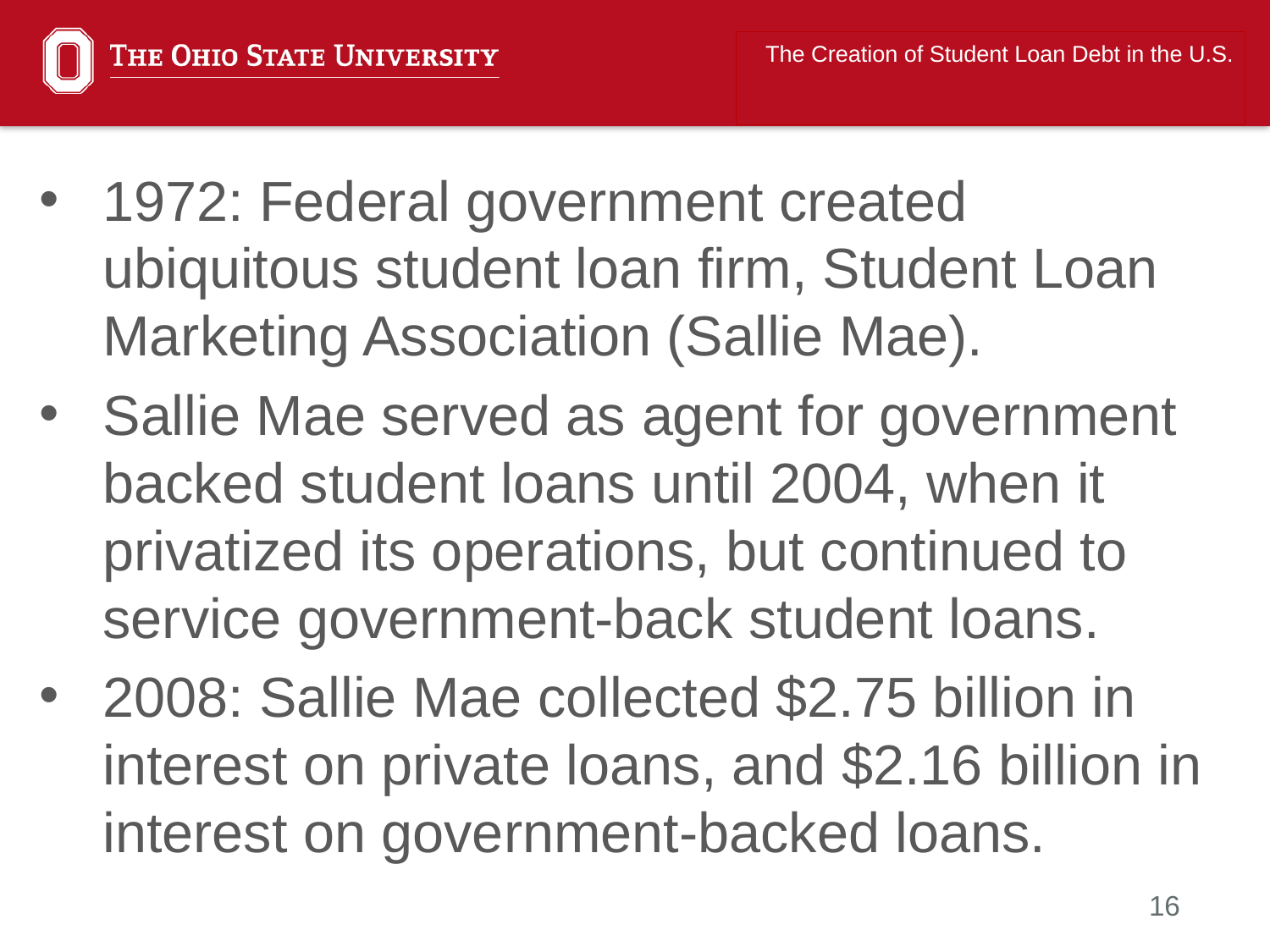

The Creation of Student Loan Debt in the U.S.

1972: Federal government created ubiquitous student loan firm, Student Loan Marketing Association (Sallie Mae).
Sallie Mae served as agent for government backed student loans until 2004, when it privatized its operations, but continued to service government-back student loans.
2008: Sallie Mae collected $2.75 billion in interest on private loans, and $2.16 billion in interest on government-backed loans.